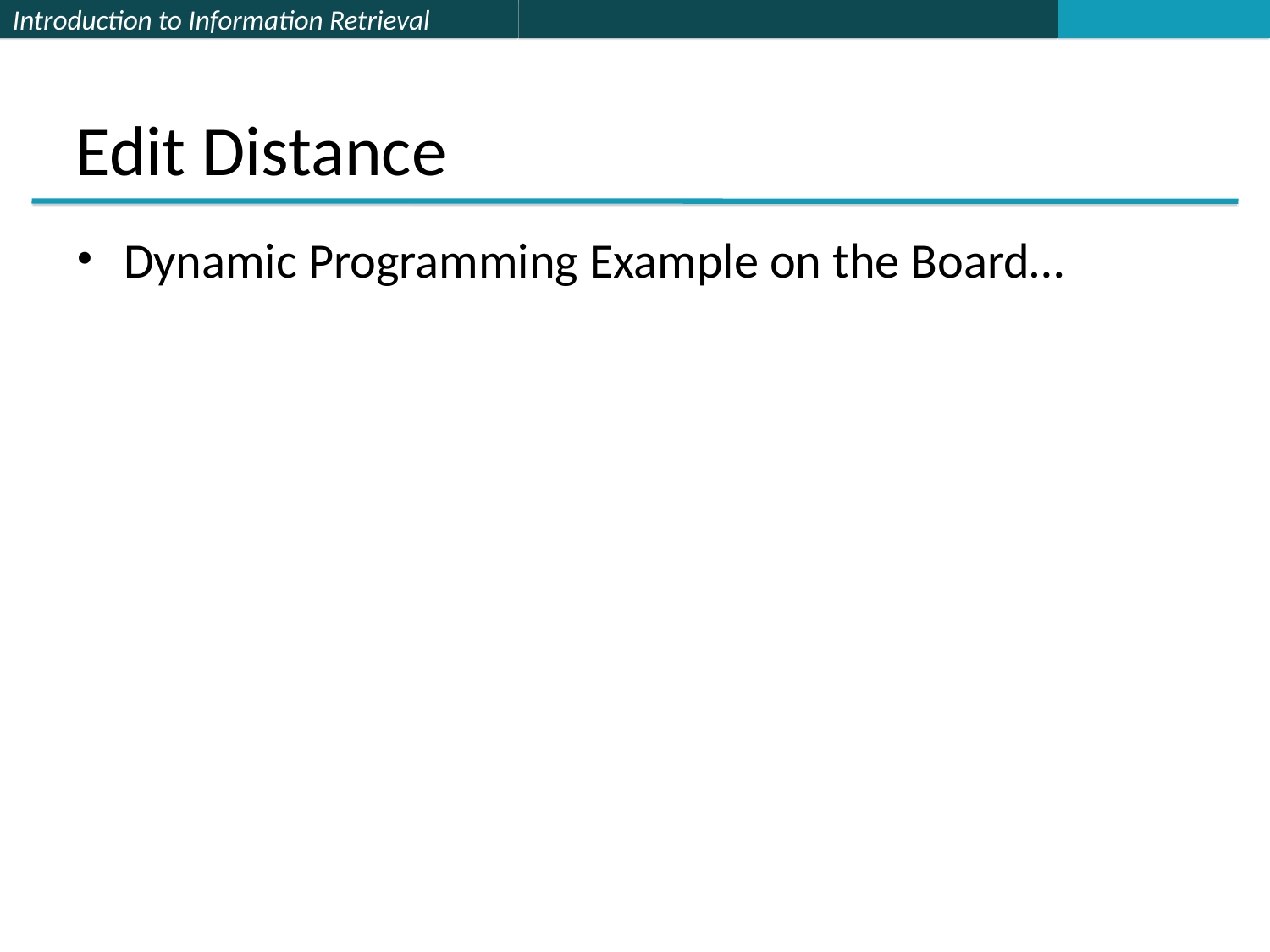

# Edit Distance
Dynamic Programming Example on the Board…